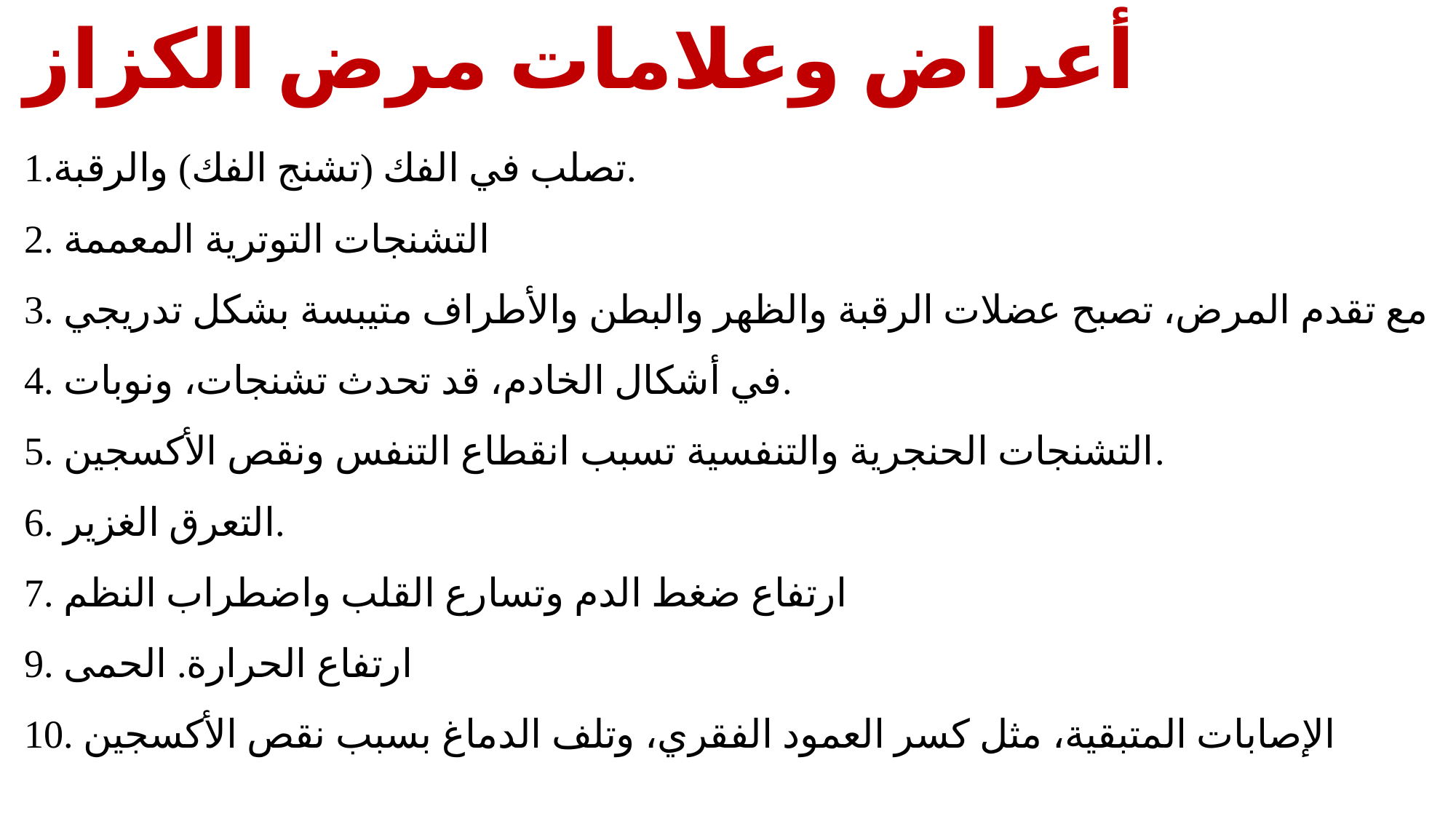

# أعراض وعلامات مرض الكزاز
1.تصلب في الفك (تشنج الفك) والرقبة.
2. التشنجات التوترية المعممة
3. مع تقدم المرض، تصبح عضلات الرقبة والظهر والبطن والأطراف متيبسة بشكل تدريجي
4. في أشكال الخادم، قد تحدث تشنجات، ونوبات.
5. التشنجات الحنجرية والتنفسية تسبب انقطاع التنفس ونقص الأكسجين.
6. التعرق الغزير.
7. ارتفاع ضغط الدم وتسارع القلب واضطراب النظم
9. ارتفاع الحرارة. الحمى
10. الإصابات المتبقية، مثل كسر العمود الفقري، وتلف الدماغ بسبب نقص الأكسجين